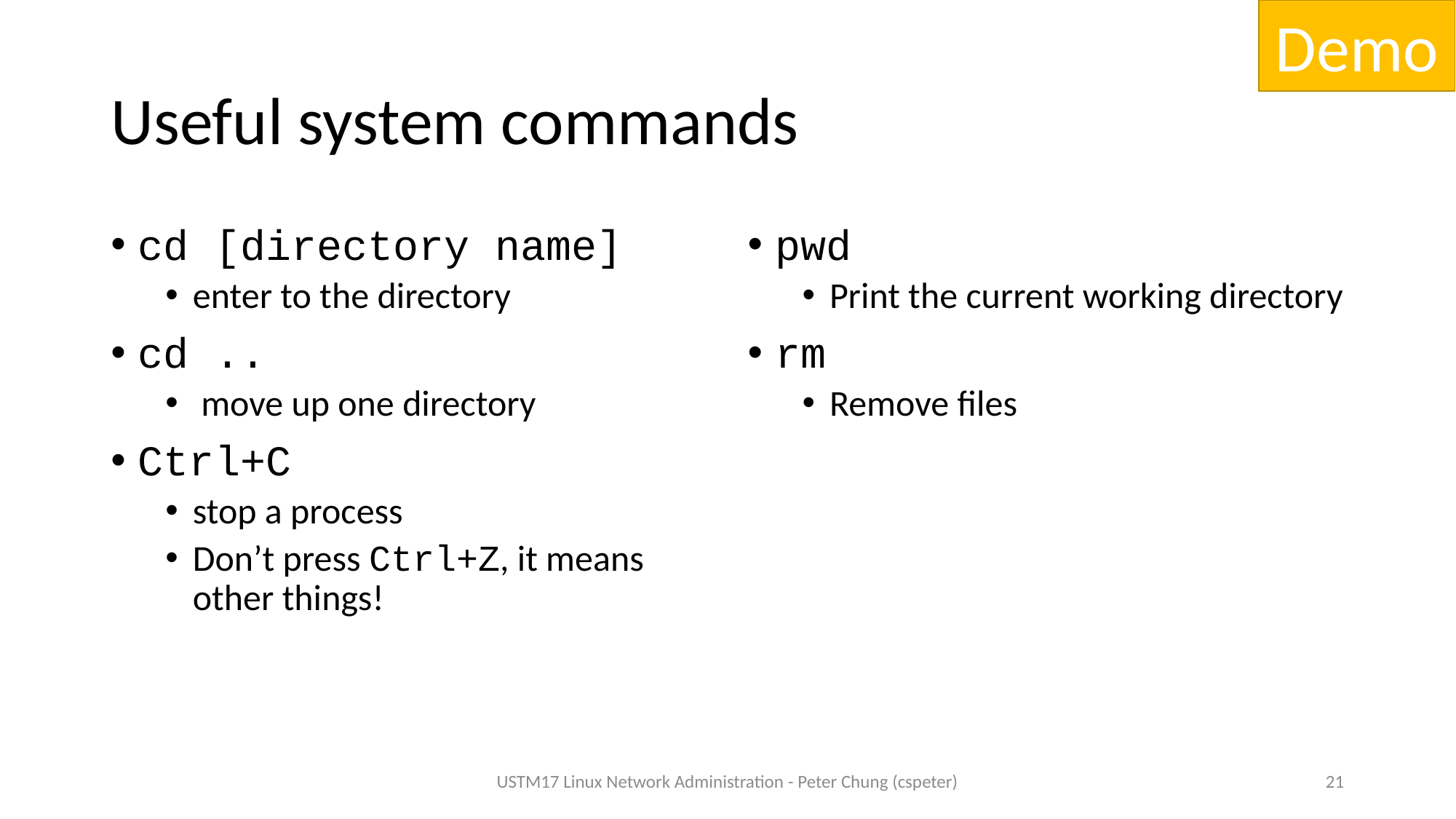

Demo
# Useful system commands
cd [directory name]
enter to the directory
cd ..
 move up one directory
Ctrl+C
stop a process
Don’t press Ctrl+Z, it means other things!

pwd
Print the current working directory
rm
Remove files
USTM17 Linux Network Administration - Peter Chung (cspeter)
21